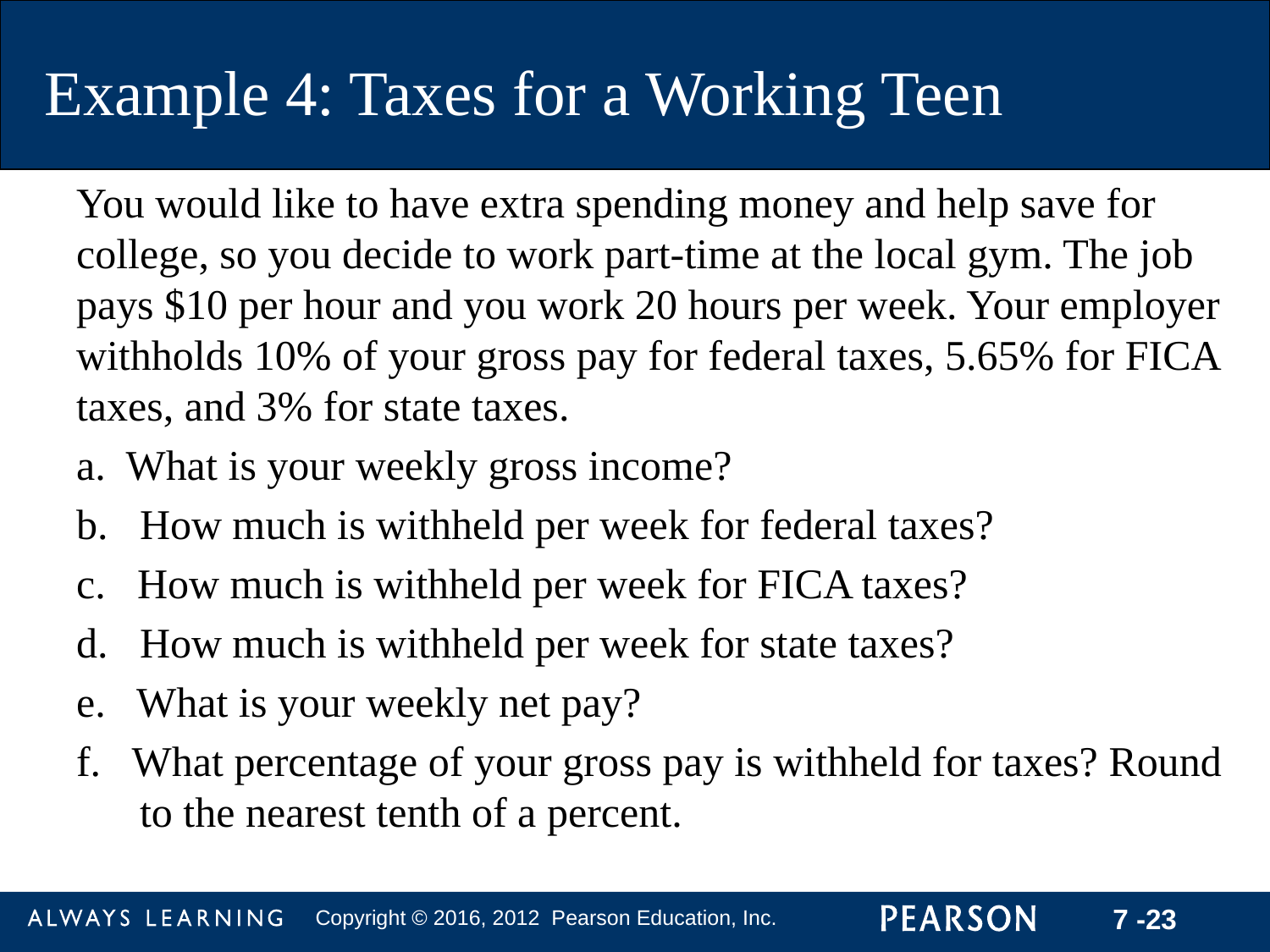

Example 4: Taxes for a Working Teen
You would like to have extra spending money and help save for college, so you decide to work part-time at the local gym. The job pays $10 per hour and you work 20 hours per week. Your employer withholds 10% of your gross pay for federal taxes, 5.65% for FICA taxes, and 3% for state taxes.
a.  What is your weekly gross income?
b.   How much is withheld per week for federal taxes?
c.   How much is withheld per week for FICA taxes?
d.   How much is withheld per week for state taxes?
e.   What is your weekly net pay?
f.   What percentage of your gross pay is withheld for taxes? Round
      to the nearest tenth of a percent.